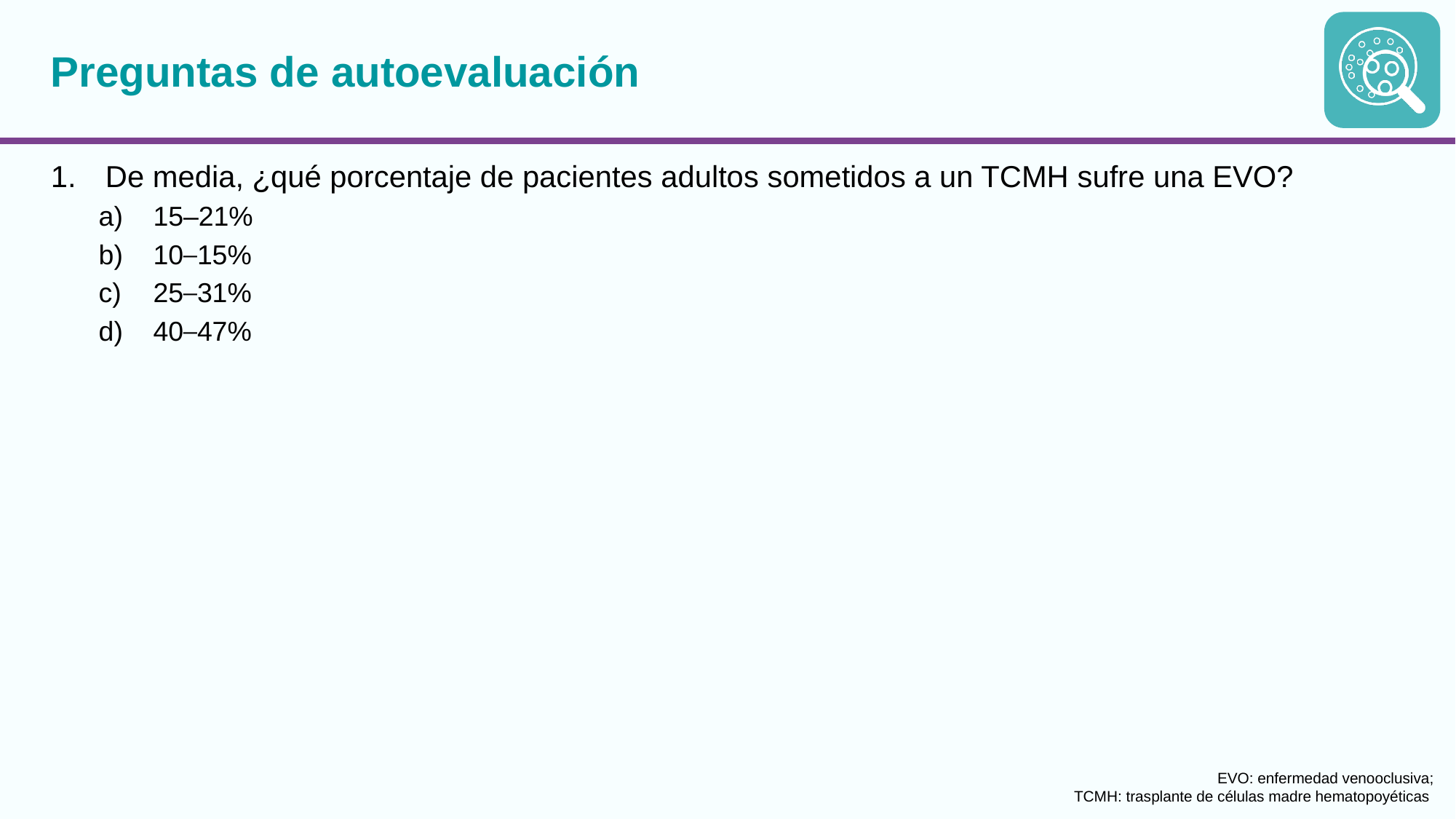

# Preguntas de autoevaluación
De media, ¿qué porcentaje de pacientes adultos sometidos a un TCMH sufre una EVO?
15–21%
10─15%
25─31%
40─47%

EVO: enfermedad venooclusiva;
TCMH: trasplante de células madre hematopoyéticas